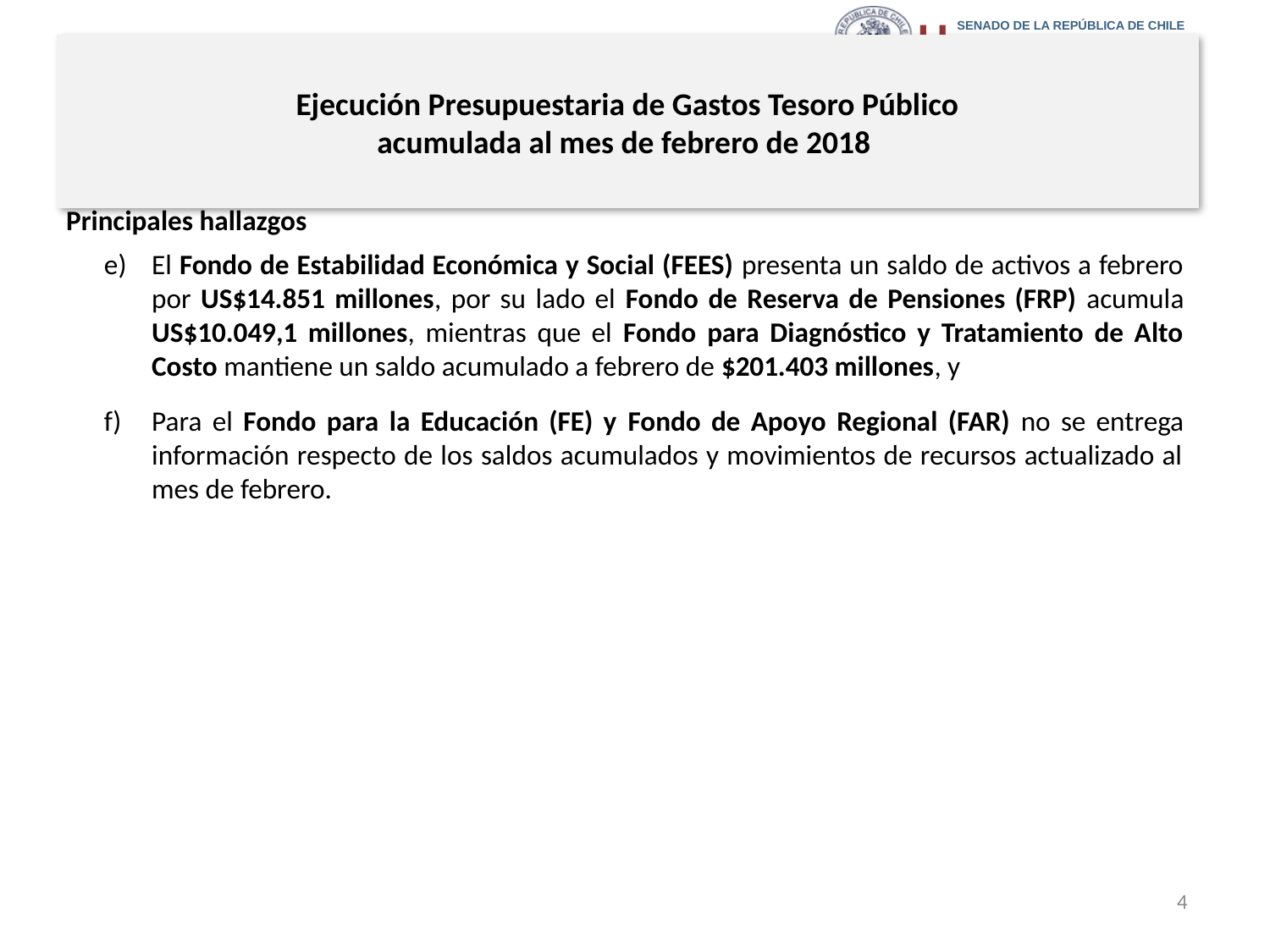

# Ejecución Presupuestaria de Gastos Tesoro Público acumulada al mes de febrero de 2018
Principales hallazgos
El Fondo de Estabilidad Económica y Social (FEES) presenta un saldo de activos a febrero por US$14.851 millones, por su lado el Fondo de Reserva de Pensiones (FRP) acumula US$10.049,1 millones, mientras que el Fondo para Diagnóstico y Tratamiento de Alto Costo mantiene un saldo acumulado a febrero de $201.403 millones, y
Para el Fondo para la Educación (FE) y Fondo de Apoyo Regional (FAR) no se entrega información respecto de los saldos acumulados y movimientos de recursos actualizado al mes de febrero.

4